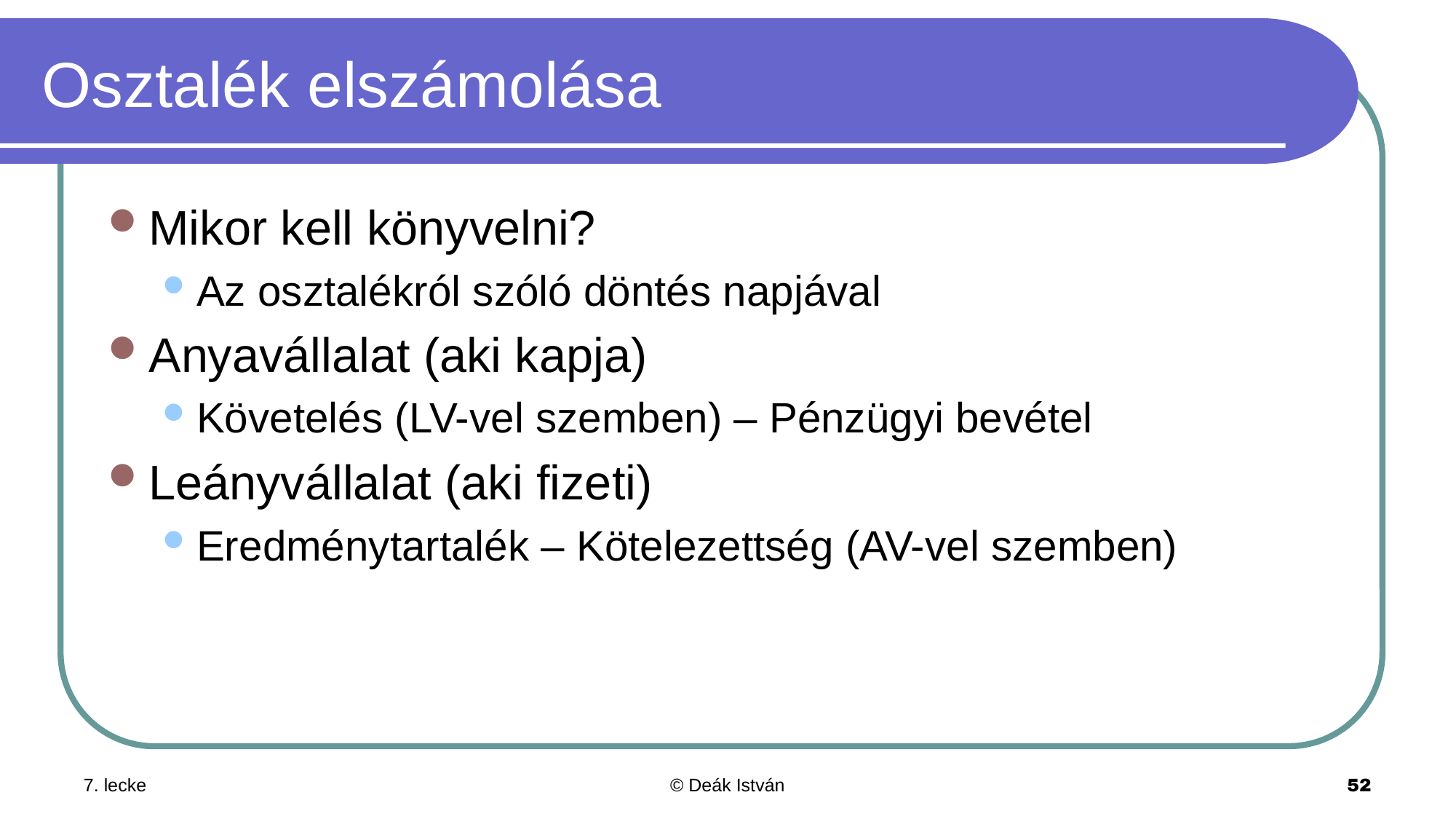

# Osztalék elszámolása
Mikor kell könyvelni?
Az osztalékról szóló döntés napjával
Anyavállalat (aki kapja)
Követelés (LV-vel szemben) – Pénzügyi bevétel
Leányvállalat (aki fizeti)
Eredménytartalék – Kötelezettség (AV-vel szemben)
7. lecke
© Deák István
52